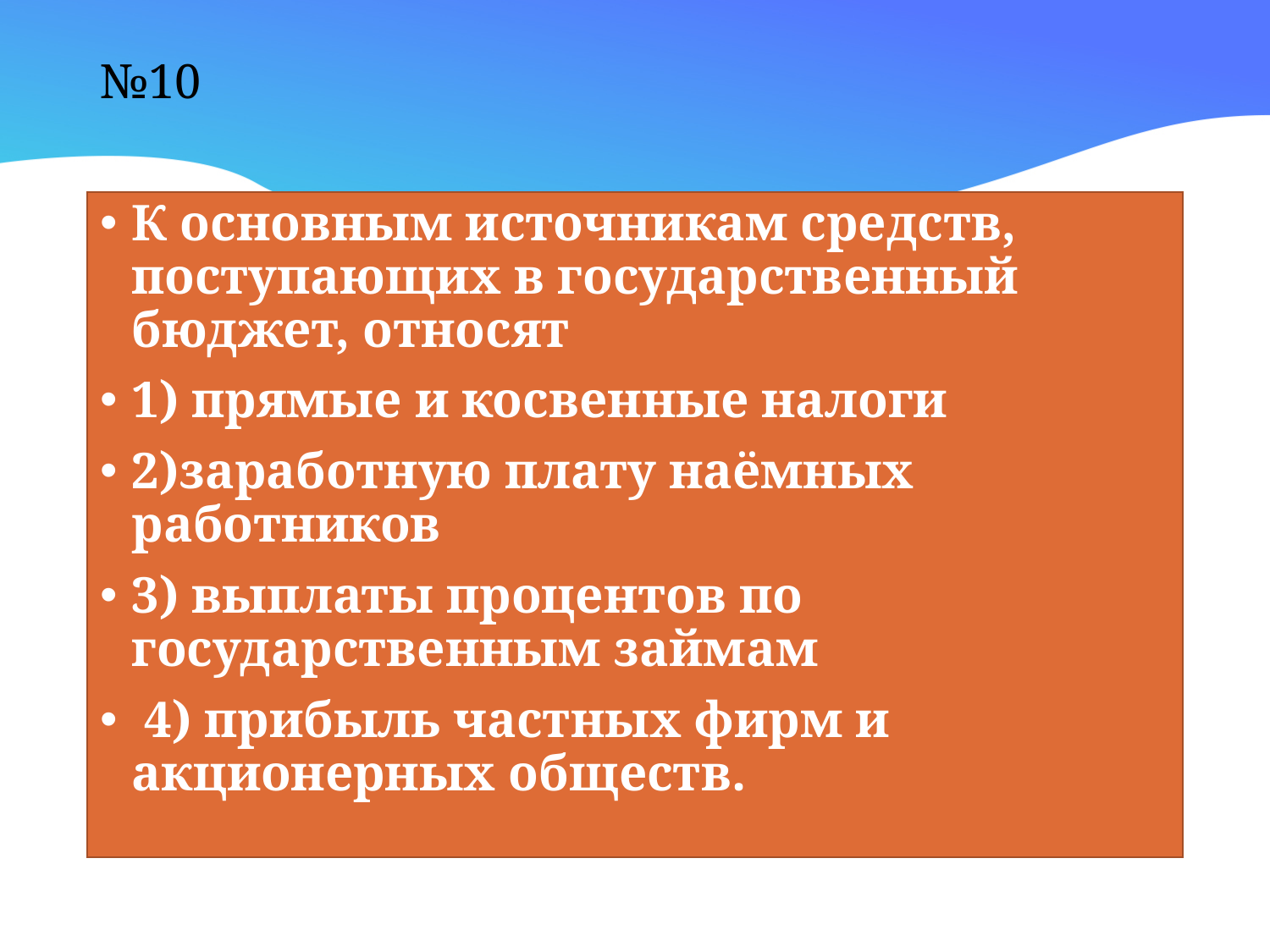

# №10
К основным источникам средств, поступающих в государственный бюджет, относят
1) прямые и косвенные налоги
2)заработную плату наёмных работников
3) выплаты процентов по государственным займам
 4) прибыль частных фирм и акционерных обществ.